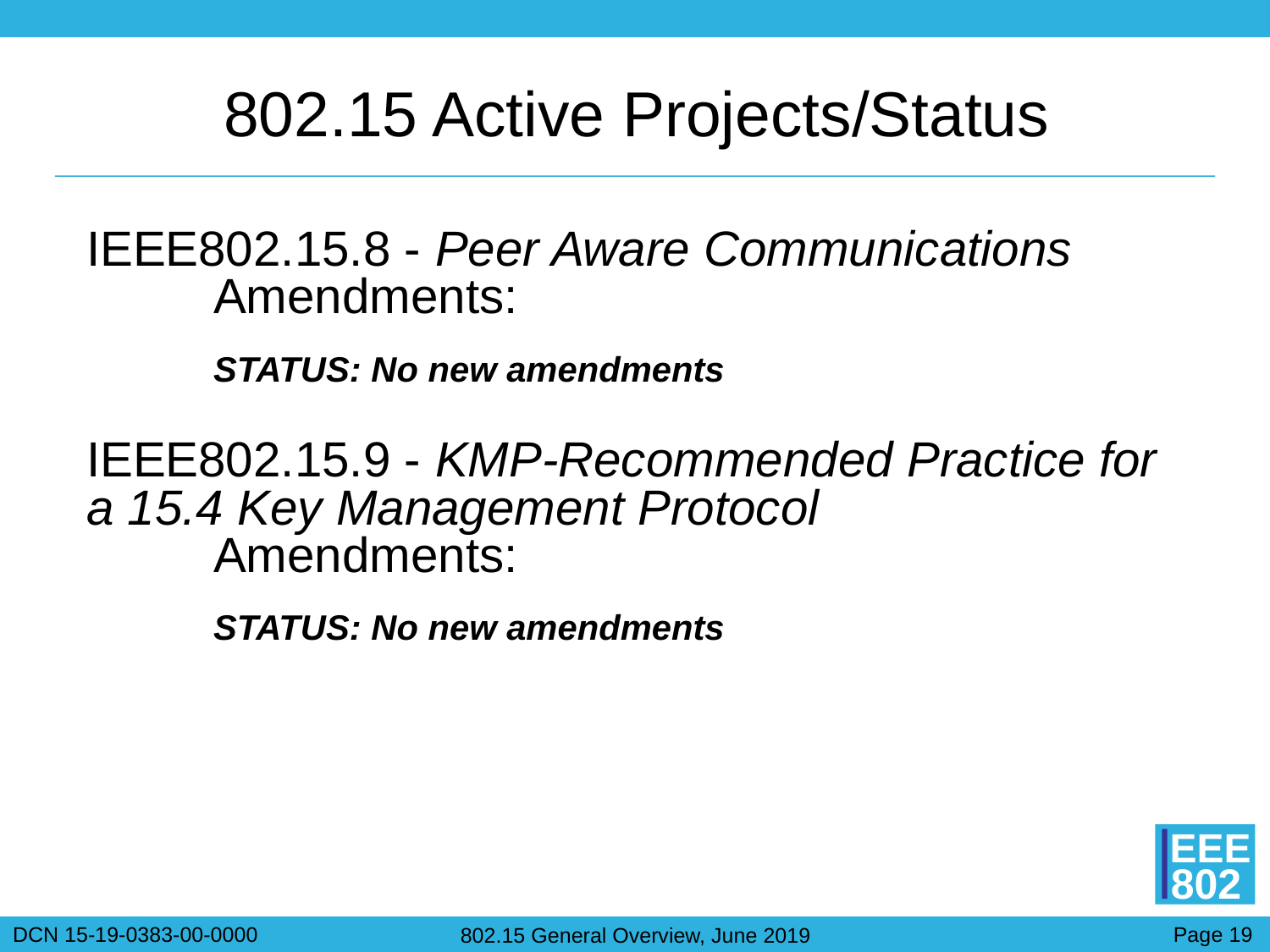

# 802.15 Active Projects/Status
IEEE802.15.8 - Peer Aware Communications
	Amendments:

STATUS: No new amendments

IEEE802.15.9 - KMP-Recommended Practice for a 15.4 Key Management Protocol
	Amendments:

STATUS: No new amendments